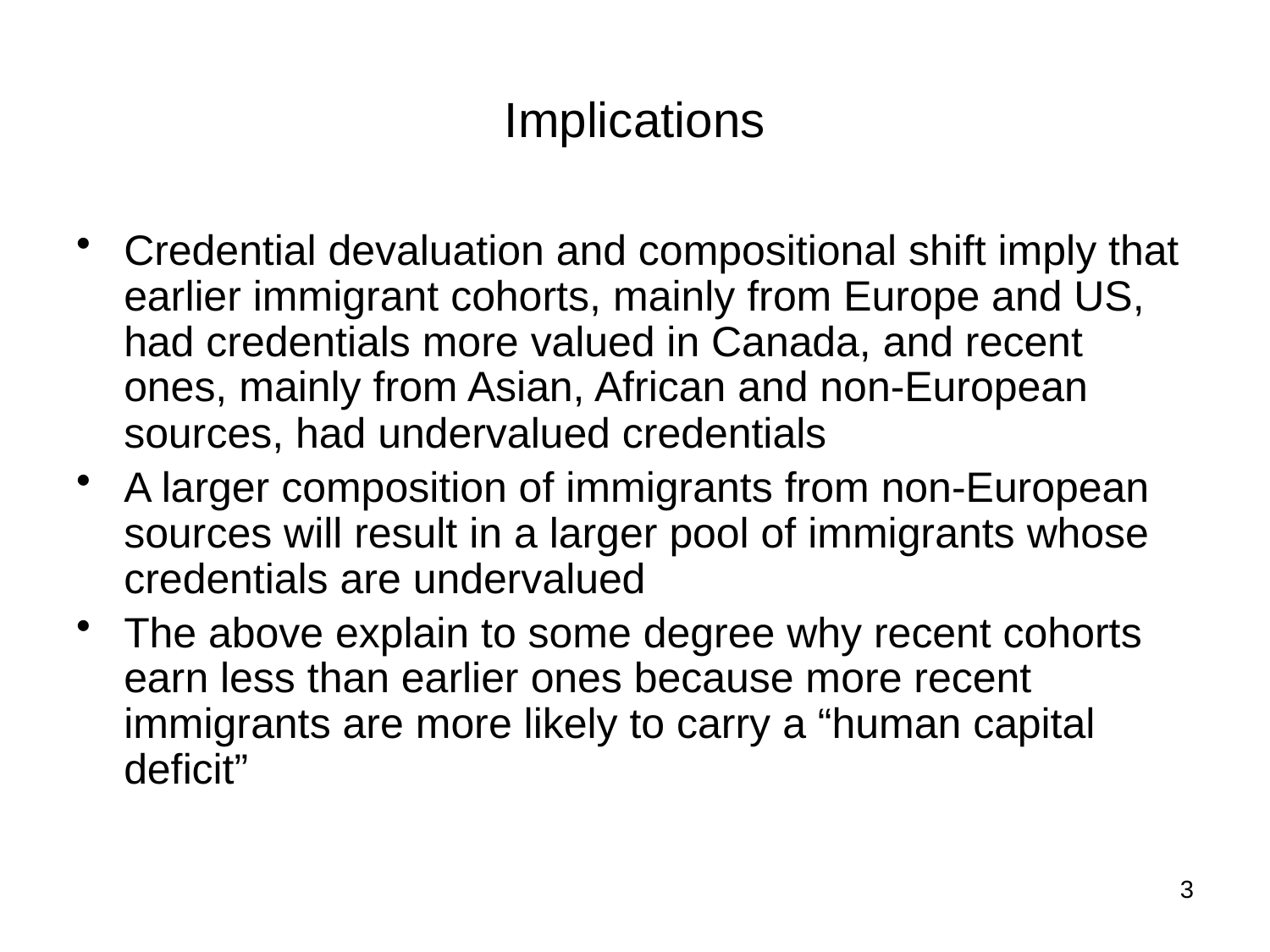

# Implications
Credential devaluation and compositional shift imply that earlier immigrant cohorts, mainly from Europe and US, had credentials more valued in Canada, and recent ones, mainly from Asian, African and non-European sources, had undervalued credentials
A larger composition of immigrants from non-European sources will result in a larger pool of immigrants whose credentials are undervalued
The above explain to some degree why recent cohorts earn less than earlier ones because more recent immigrants are more likely to carry a “human capital deficit”
3